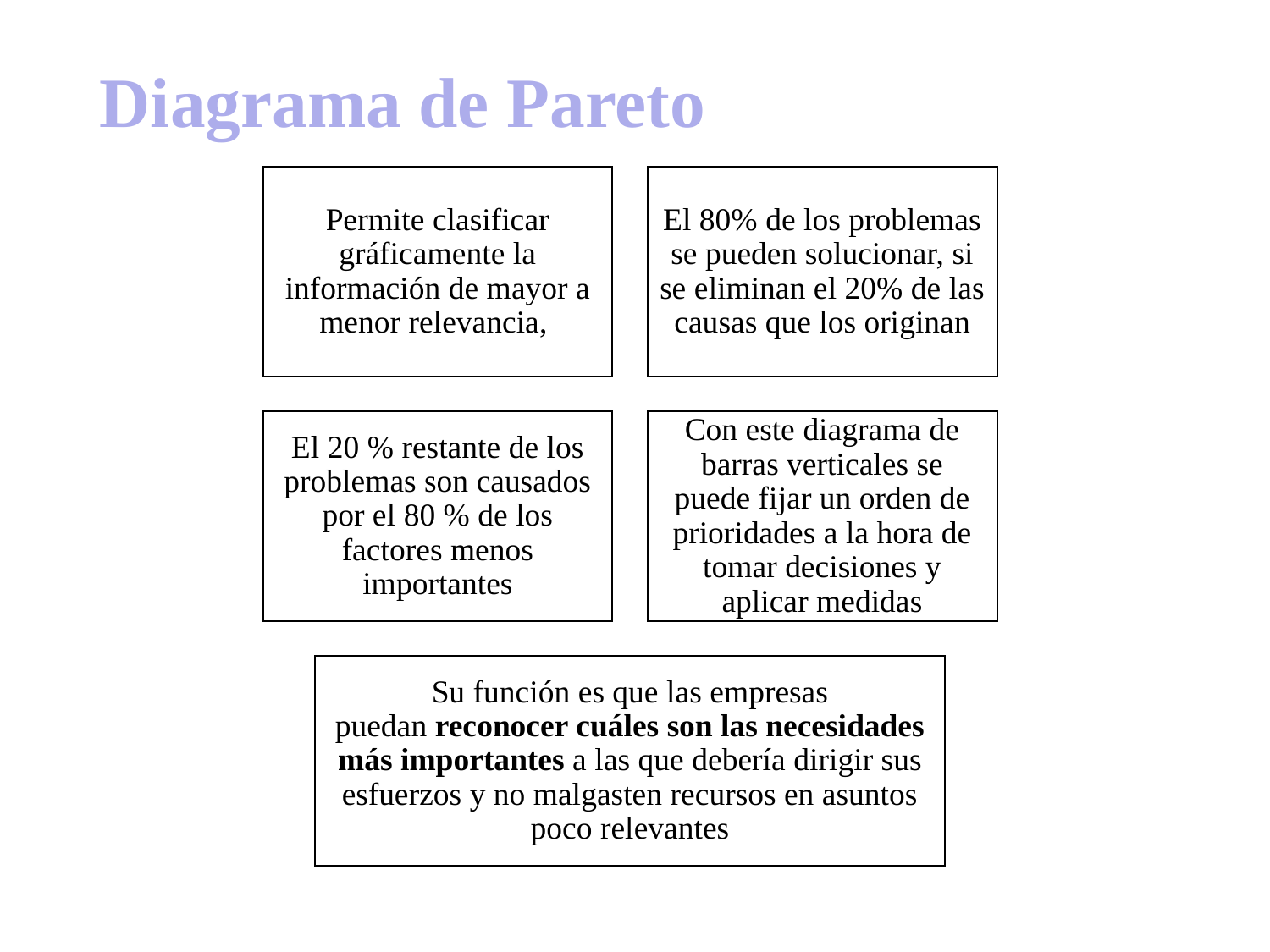

# Diagrama de Pareto
Permite clasificar gráficamente la información de mayor a menor relevancia,
El 80% de los problemas se pueden solucionar, si se eliminan el 20% de las causas que los originan
El 20 % restante de los problemas son causados por el 80 % de los factores menos importantes
Con este diagrama de barras verticales se puede fijar un orden de prioridades a la hora de tomar decisiones y aplicar medidas
Su función es que las empresas puedan reconocer cuáles son las necesidades más importantes a las que debería dirigir sus esfuerzos y no malgasten recursos en asuntos poco relevantes